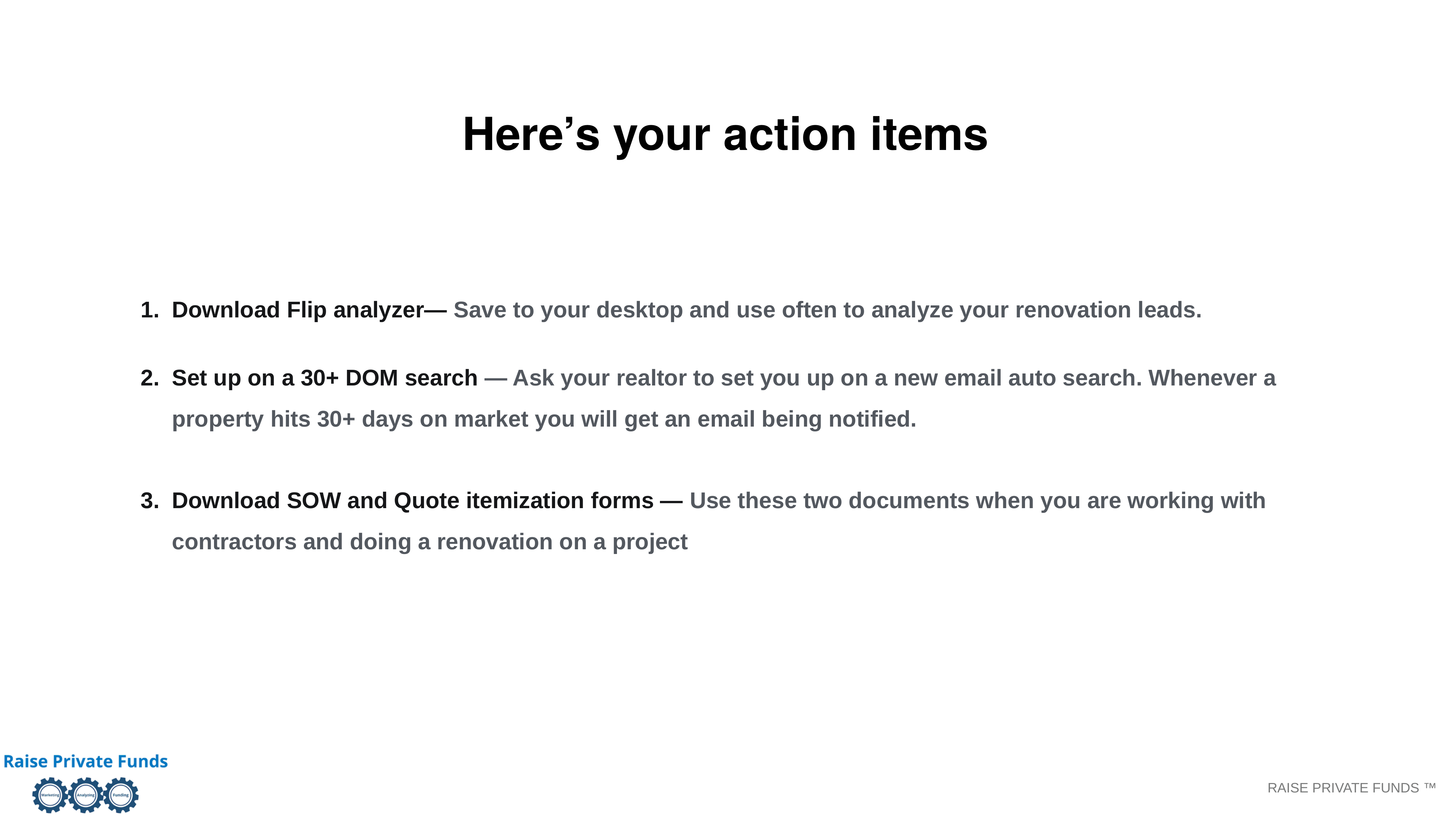

Here’s your action items
Download Flip analyzer— Save to your desktop and use often to analyze your renovation leads.
Set up on a 30+ DOM search — Ask your realtor to set you up on a new email auto search. Whenever a property hits 30+ days on market you will get an email being notified.
Download SOW and Quote itemization forms — Use these two documents when you are working with contractors and doing a renovation on a project